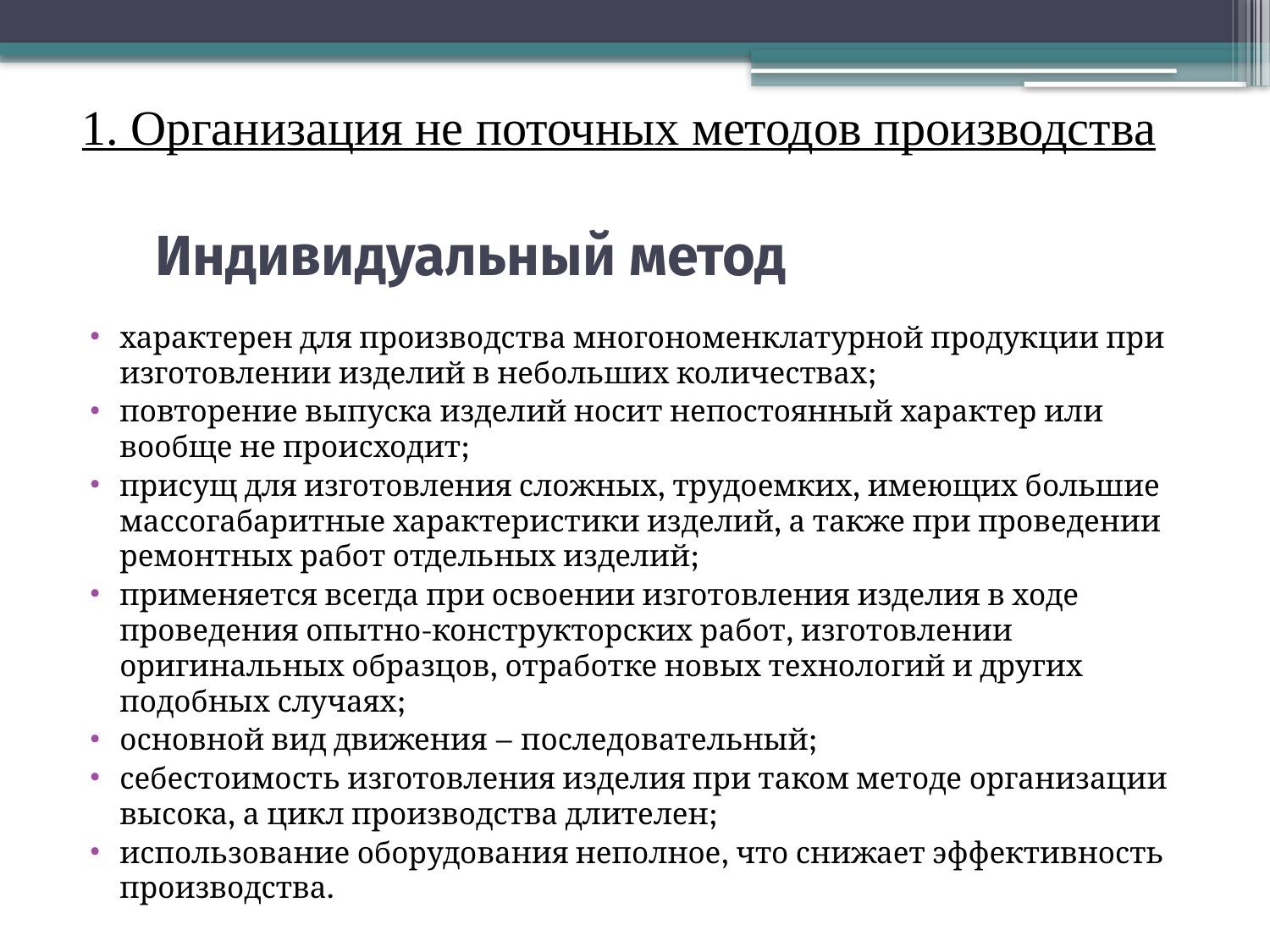

1. Организация не поточных методов производства
# Индивидуальный метод
характерен для производства многономенклатурной продукции при изготовлении изделий в небольших количествах;
повторение выпуска изделий носит непостоянный характер или вообще не происходит;
присущ для изготовления сложных, трудоемких, имеющих большие массогабаритные характеристики изделий, а также при проведении ремонтных работ отдельных изделий;
применяется всегда при освоении изготовления изделия в ходе проведения опытно-конструкторских работ, изготовлении оригинальных образцов, отработке новых технологий и других подобных случаях;
основной вид движения – последовательный;
себестоимость изготовления изделия при таком методе организации высока, а цикл производства длителен;
использование оборудования неполное, что снижает эффективность производства.